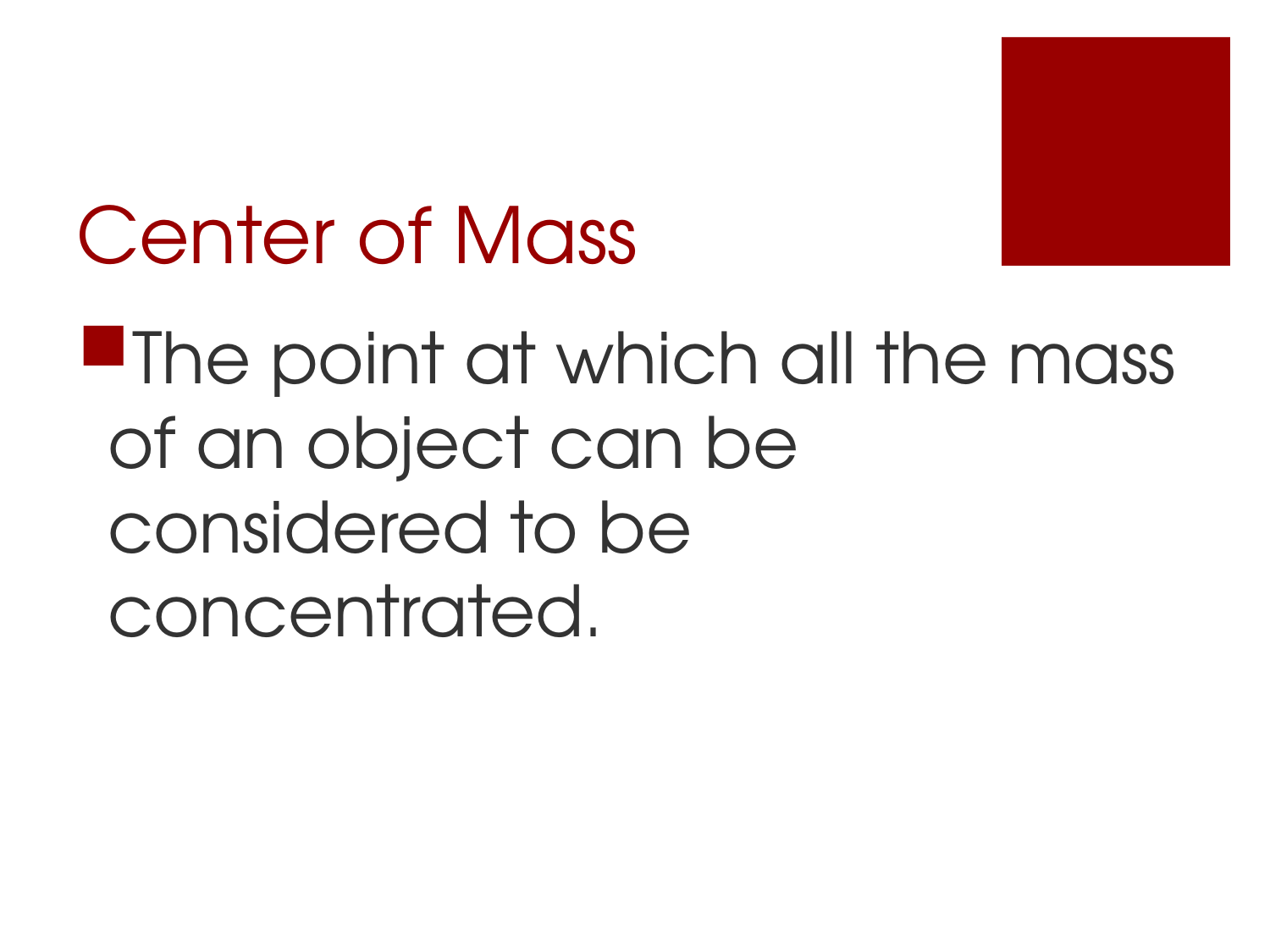

# Center of Mass
The point at which all the mass of an object can be considered to be concentrated.